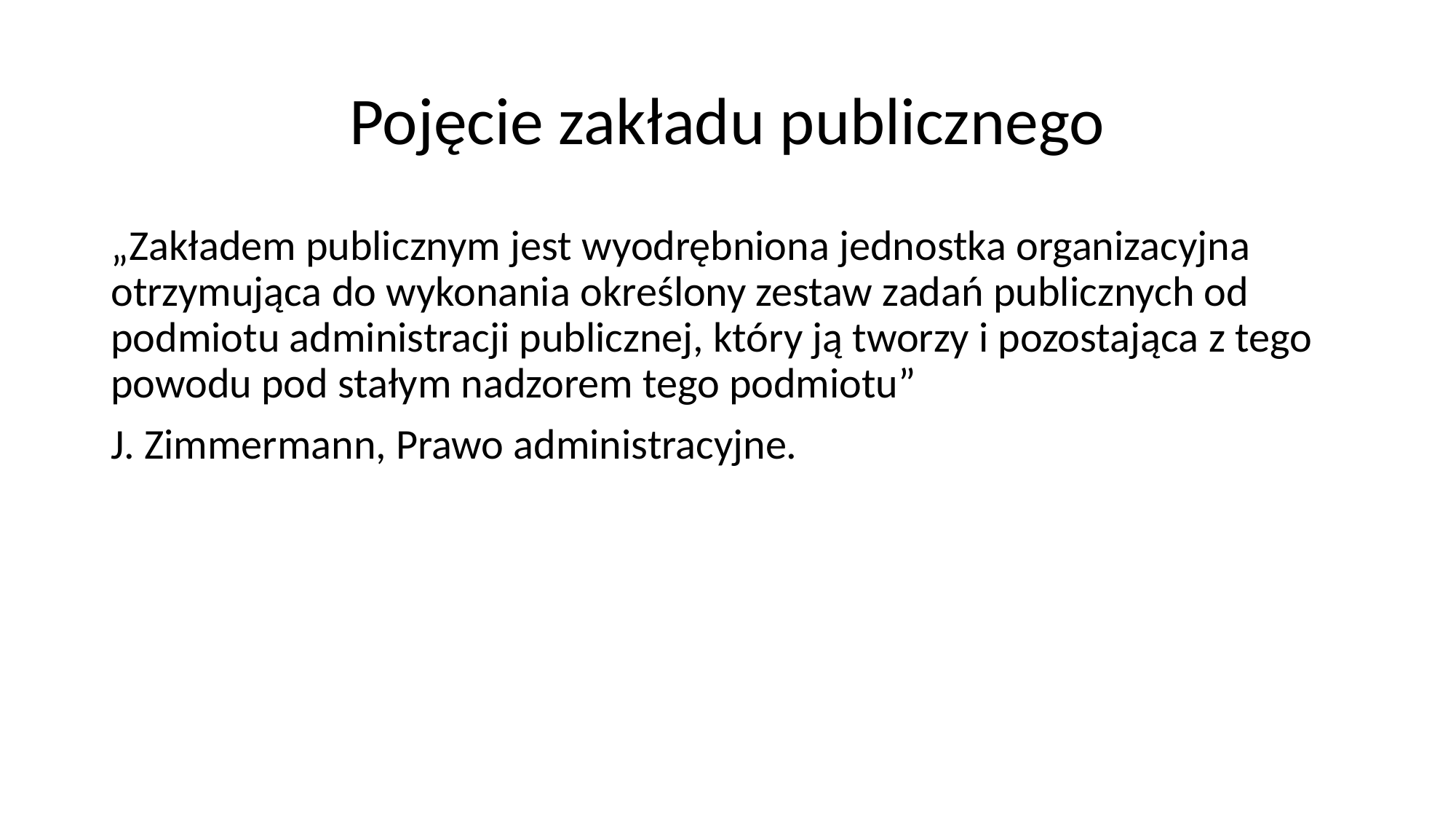

# Pojęcie zakładu publicznego
„Zakładem publicznym jest wyodrębniona jednostka organizacyjna otrzymująca do wykonania określony zestaw zadań publicznych od podmiotu administracji publicznej, który ją tworzy i pozostająca z tego powodu pod stałym nadzorem tego podmiotu”
J. Zimmermann, Prawo administracyjne.